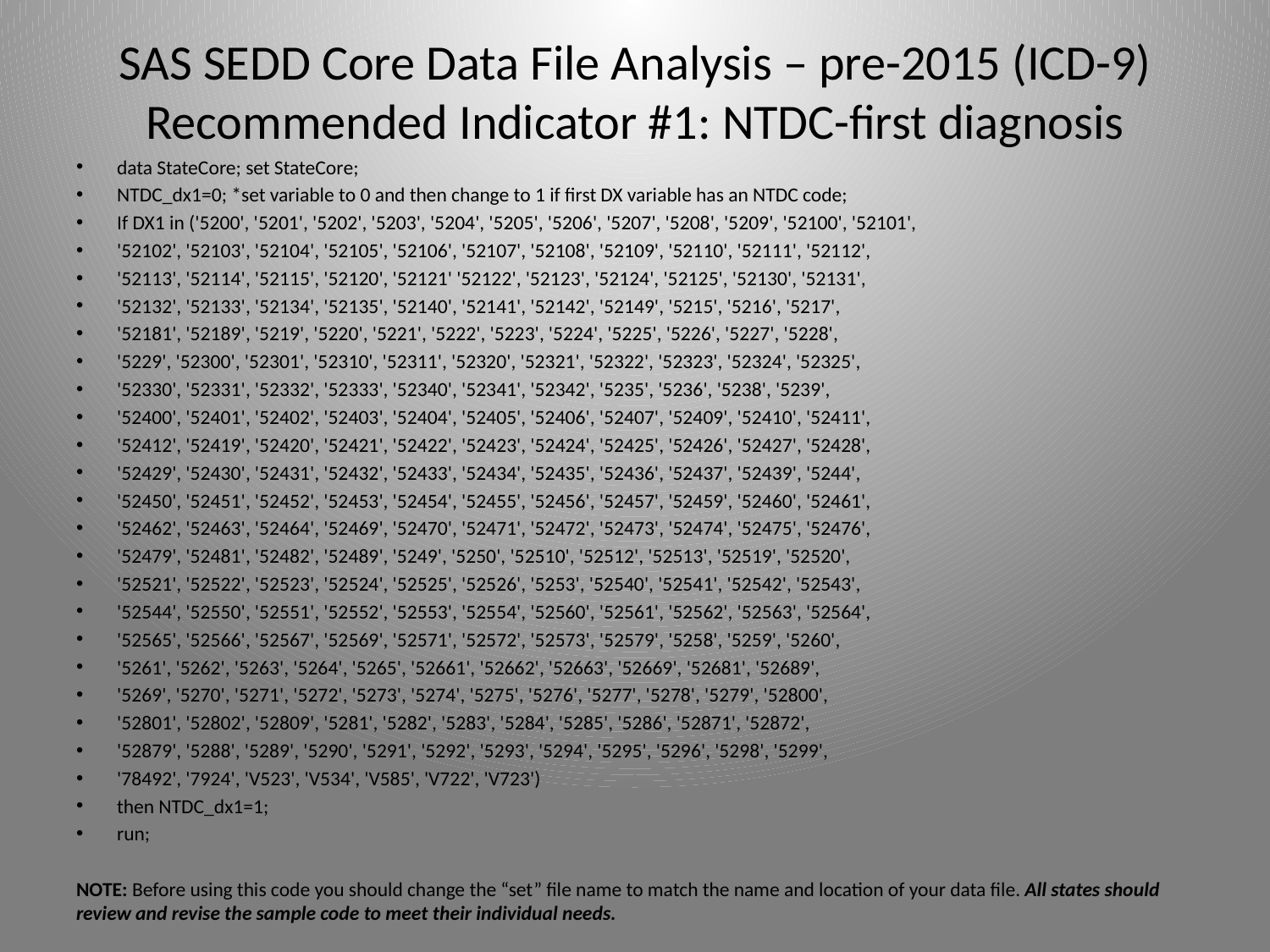

# SAS SEDD Core Data File Analysis – pre-2015 (ICD-9) Recommended Indicator #1: NTDC-first diagnosis
data StateCore; set StateCore;
NTDC_dx1=0; *set variable to 0 and then change to 1 if first DX variable has an NTDC code;
If DX1 in ('5200', '5201', '5202', '5203', '5204', '5205', '5206', '5207', '5208', '5209', '52100', '52101',
'52102', '52103', '52104', '52105', '52106', '52107', '52108', '52109', '52110', '52111', '52112',
'52113', '52114', '52115', '52120', '52121' '52122', '52123', '52124', '52125', '52130', '52131',
'52132', '52133', '52134', '52135', '52140', '52141', '52142', '52149', '5215', '5216', '5217',
'52181', '52189', '5219', '5220', '5221', '5222', '5223', '5224', '5225', '5226', '5227', '5228',
'5229', '52300', '52301', '52310', '52311', '52320', '52321', '52322', '52323', '52324', '52325',
'52330', '52331', '52332', '52333', '52340', '52341', '52342', '5235', '5236', '5238', '5239',
'52400', '52401', '52402', '52403', '52404', '52405', '52406', '52407', '52409', '52410', '52411',
'52412', '52419', '52420', '52421', '52422', '52423', '52424', '52425', '52426', '52427', '52428',
'52429', '52430', '52431', '52432', '52433', '52434', '52435', '52436', '52437', '52439', '5244',
'52450', '52451', '52452', '52453', '52454', '52455', '52456', '52457', '52459', '52460', '52461',
'52462', '52463', '52464', '52469', '52470', '52471', '52472', '52473', '52474', '52475', '52476',
'52479', '52481', '52482', '52489', '5249', '5250', '52510', '52512', '52513', '52519', '52520',
'52521', '52522', '52523', '52524', '52525', '52526', '5253', '52540', '52541', '52542', '52543',
'52544', '52550', '52551', '52552', '52553', '52554', '52560', '52561', '52562', '52563', '52564',
'52565', '52566', '52567', '52569', '52571', '52572', '52573', '52579', '5258', '5259', '5260',
'5261', '5262', '5263', '5264', '5265', '52661', '52662', '52663', '52669', '52681', '52689',
'5269', '5270', '5271', '5272', '5273', '5274', '5275', '5276', '5277', '5278', '5279', '52800',
'52801', '52802', '52809', '5281', '5282', '5283', '5284', '5285', '5286', '52871', '52872',
'52879', '5288', '5289', '5290', '5291', '5292', '5293', '5294', '5295', '5296', '5298', '5299',
'78492', '7924', 'V523', 'V534', 'V585', 'V722', 'V723')
then NTDC_dx1=1;
run;

NOTE: Before using this code you should change the “set” file name to match the name and location of your data file. All states should review and revise the sample code to meet their individual needs.